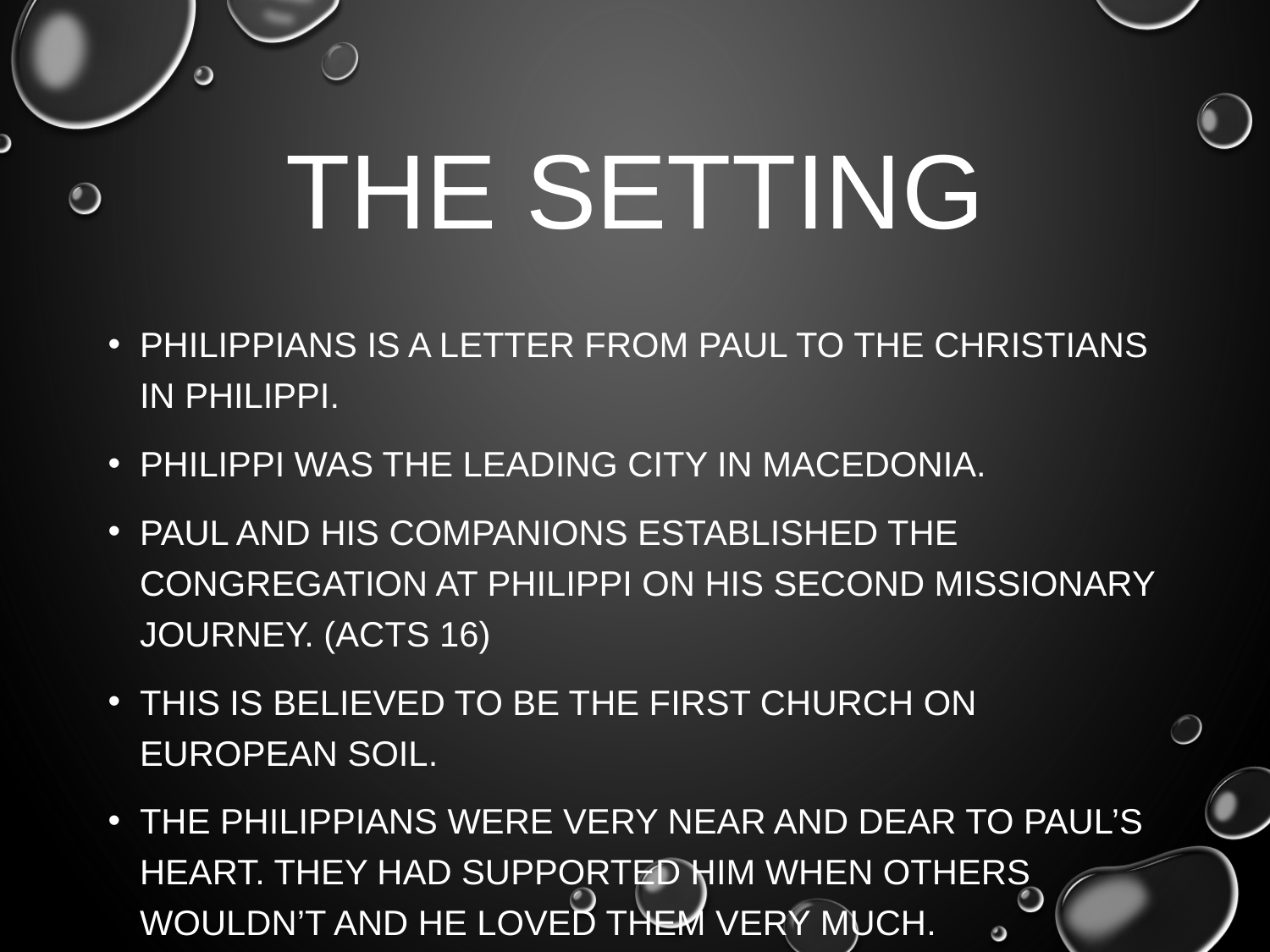

# The Setting
Philippians is a letter from Paul to the Christians in Philippi.
Philippi was the leading city in Macedonia.
Paul and his companions established the congregation at Philippi on his second missionary journey. (Acts 16)
This is believed to be the first church on European soil.
The Philippians were very near and dear to Paul’s heart. They had supported him when others wouldn’t and he loved them very much.